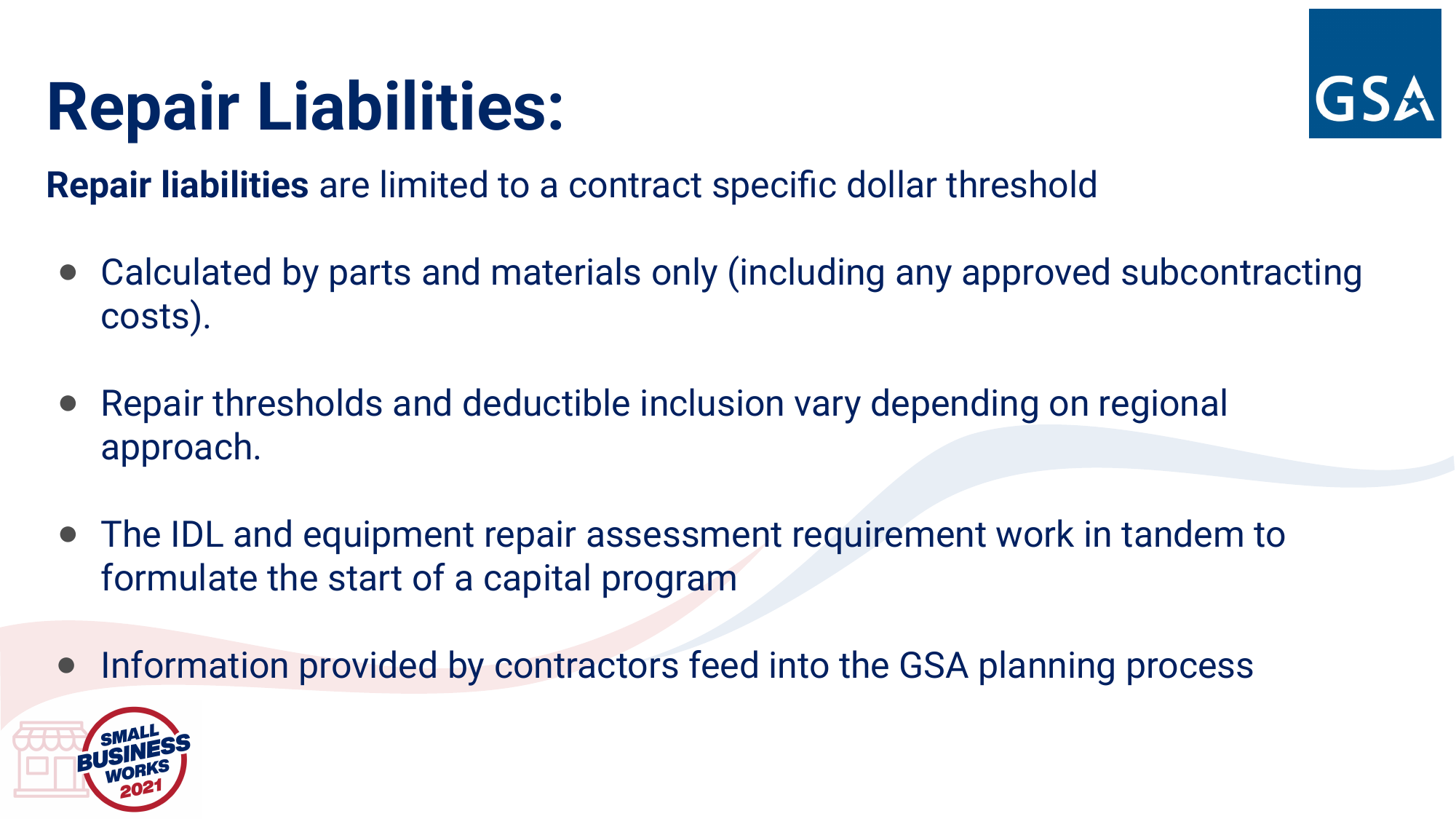

# Repair Liabilities:
Repair liabilities are limited to a contract specific dollar threshold

Calculated by parts and materials only (including any approved subcontracting costs).

Repair thresholds and deductible inclusion vary depending on regional approach.

The IDL and equipment repair assessment requirement work in tandem to formulate the start of a capital program

Information provided by contractors feed into the GSA planning process